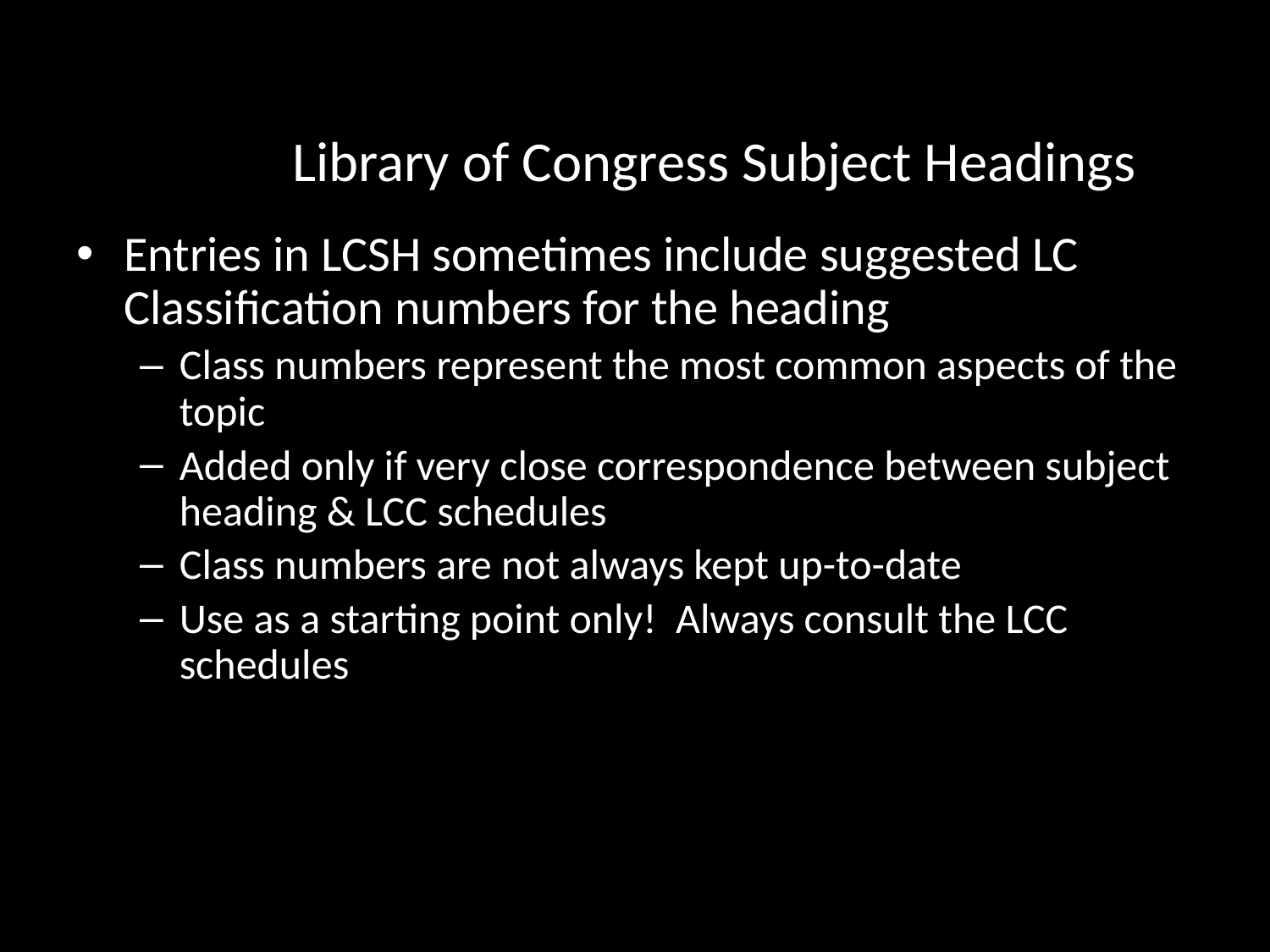

# Library of Congress Subject Headings
Entries in LCSH sometimes include suggested LC Classification numbers for the heading
Class numbers represent the most common aspects of the topic
Added only if very close correspondence between subject heading & LCC schedules
Class numbers are not always kept up-to-date
Use as a starting point only!  Always consult the LCC schedules